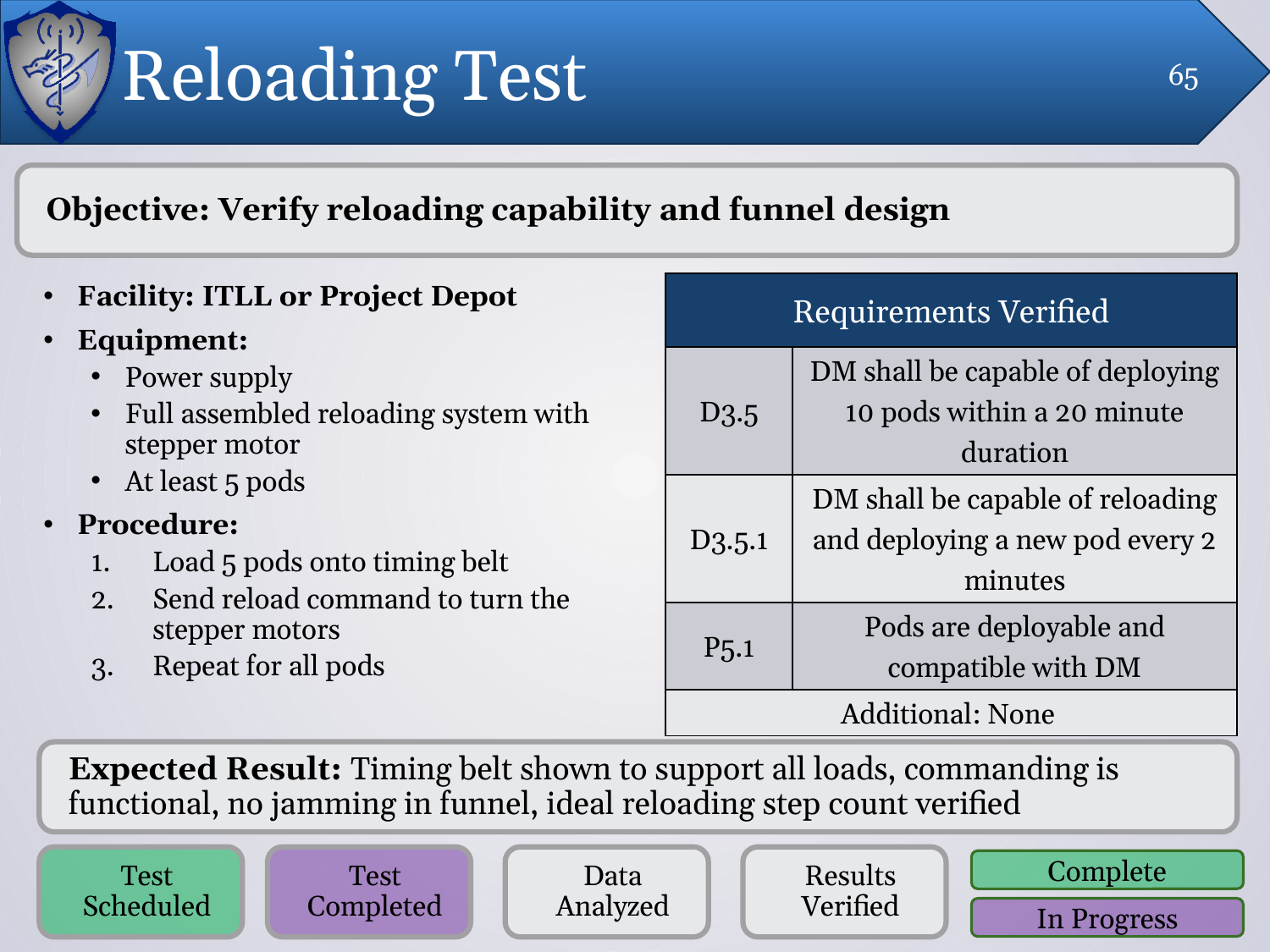

# Reloading Test
65
Objective: Verify reloading capability and funnel design
| Requirements Verified |  |
| --- | --- |
| D3.5 | DM shall be capable of deploying 10 pods within a 20 minute duration |
| D3.5.1 | DM shall be capable of reloading and deploying a new pod every 2 minutes |
| P5.1 | Pods are deployable and compatible with DM |
| Additional: None |  |
Facility: ITLL or Project Depot
Equipment:
Power supply
Full assembled reloading system with stepper motor
At least 5 pods
Procedure:
Load 5 pods onto timing belt
Send reload command to turn the stepper motors
Repeat for all pods
Expected Result: Timing belt shown to support all loads, commanding is functional, no jamming in funnel, ideal reloading step count verified
Test Scheduled
Test Completed
Data Analyzed
Results Verified
Complete
In Progress